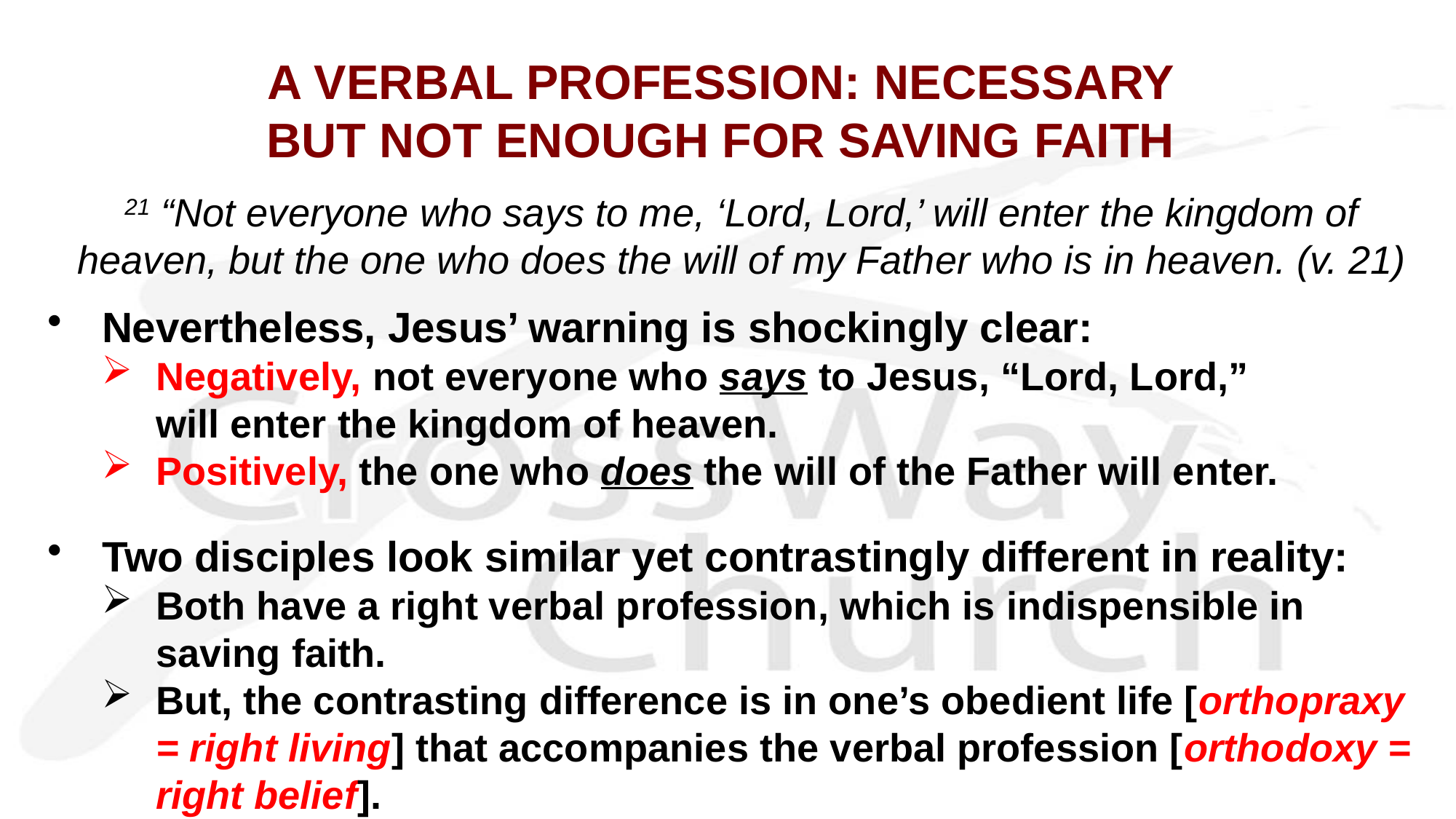

# A VERBAL PROFESSION: NECESSARY BUT NOT ENOUGH FOR SAVING FAITH
 21 “Not everyone who says to me, ‘Lord, Lord,’ will enter the kingdom of
 heaven, but the one who does the will of my Father who is in heaven. (v. 21)

Nevertheless, Jesus’ warning is shockingly clear:
Negatively, not everyone who says to Jesus, “Lord, Lord,” will enter the kingdom of heaven.
Positively, the one who does the will of the Father will enter.

Two disciples look similar yet contrastingly different in reality:
Both have a right verbal profession, which is indispensible in saving faith.
But, the contrasting difference is in one’s obedient life [orthopraxy = right living] that accompanies the verbal profession [orthodoxy = right belief].
What is the cause? Self-deception keeps one from true saving faith!